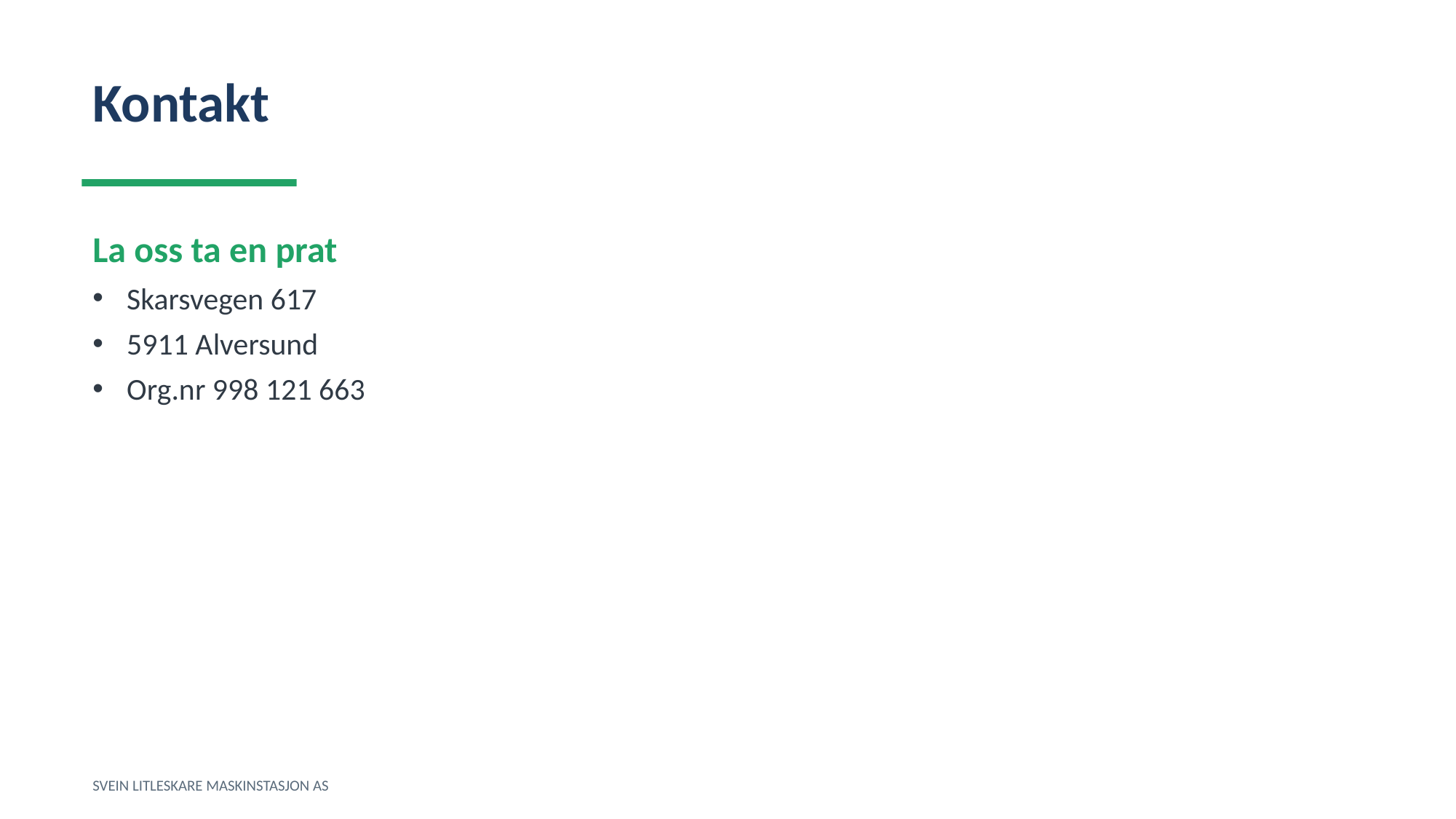

Kontakt

La oss ta en prat
Skarsvegen 617
5911 Alversund
Org.nr 998 121 663
SVEIN LITLESKARE MASKINSTASJON AS